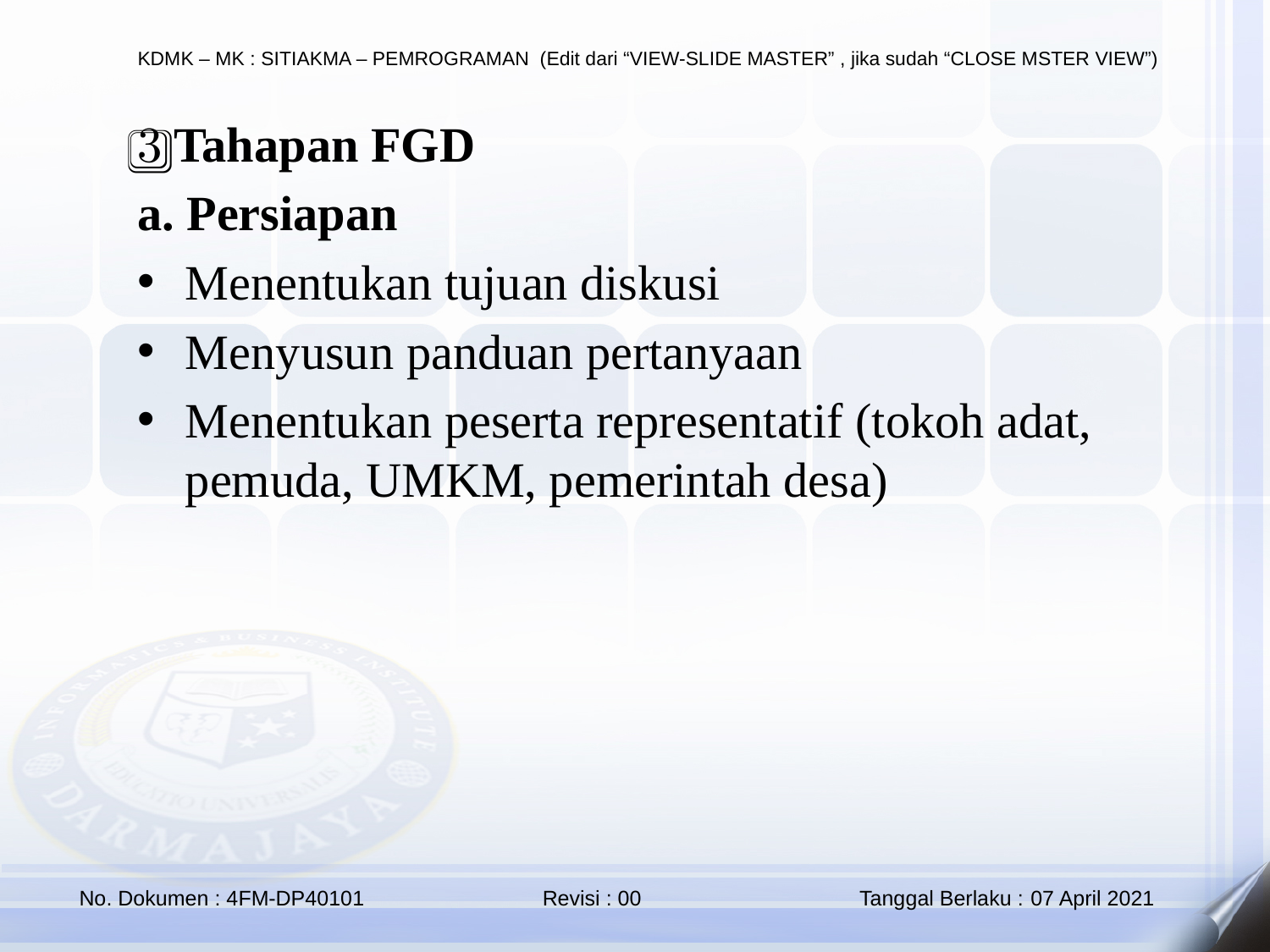

3️⃣ Tahapan FGD
a. Persiapan
Menentukan tujuan diskusi
Menyusun panduan pertanyaan
Menentukan peserta representatif (tokoh adat, pemuda, UMKM, pemerintah desa)